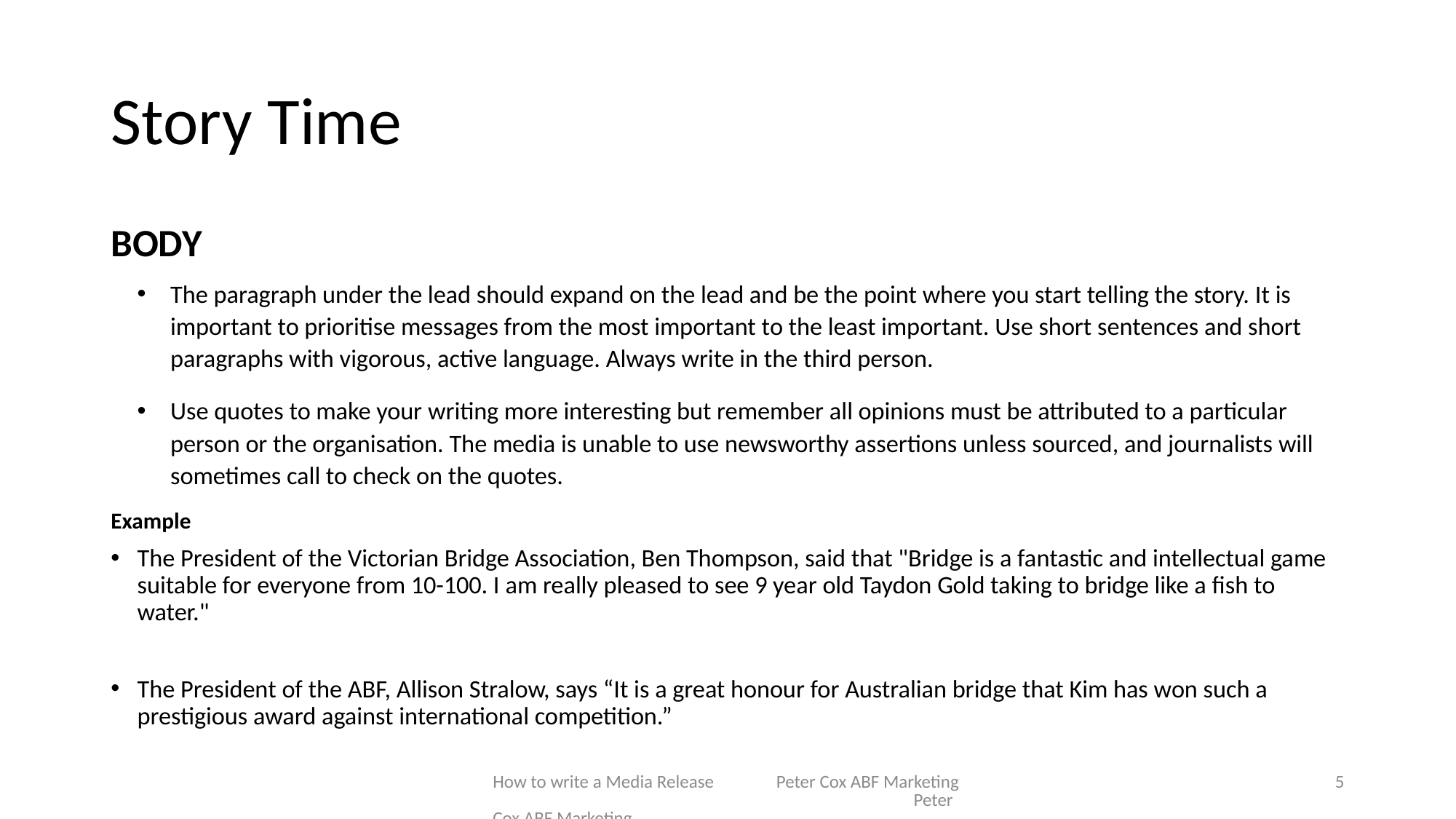

# Story Time
BODY
The paragraph under the lead should expand on the lead and be the point where you start telling the story. It is important to prioritise messages from the most important to the least important. Use short sentences and short paragraphs with vigorous, active language. Always write in the third person.
Use quotes to make your writing more interesting but remember all opinions must be attributed to a particular person or the organisation. The media is unable to use newsworthy assertions unless sourced, and journalists will sometimes call to check on the quotes.
Example
The President of the Victorian Bridge Association, Ben Thompson, said that "Bridge is a fantastic and intellectual game suitable for everyone from 10-100. I am really pleased to see 9 year old Taydon Gold taking to bridge like a fish to water."

The President of the ABF, Allison Stralow, says “It is a great honour for Australian bridge that Kim has won such a prestigious award against international competition.”

How to write a Media Release               Peter Cox ABF Marketing                                                                                                     Peter Cox ABF Marketing
5